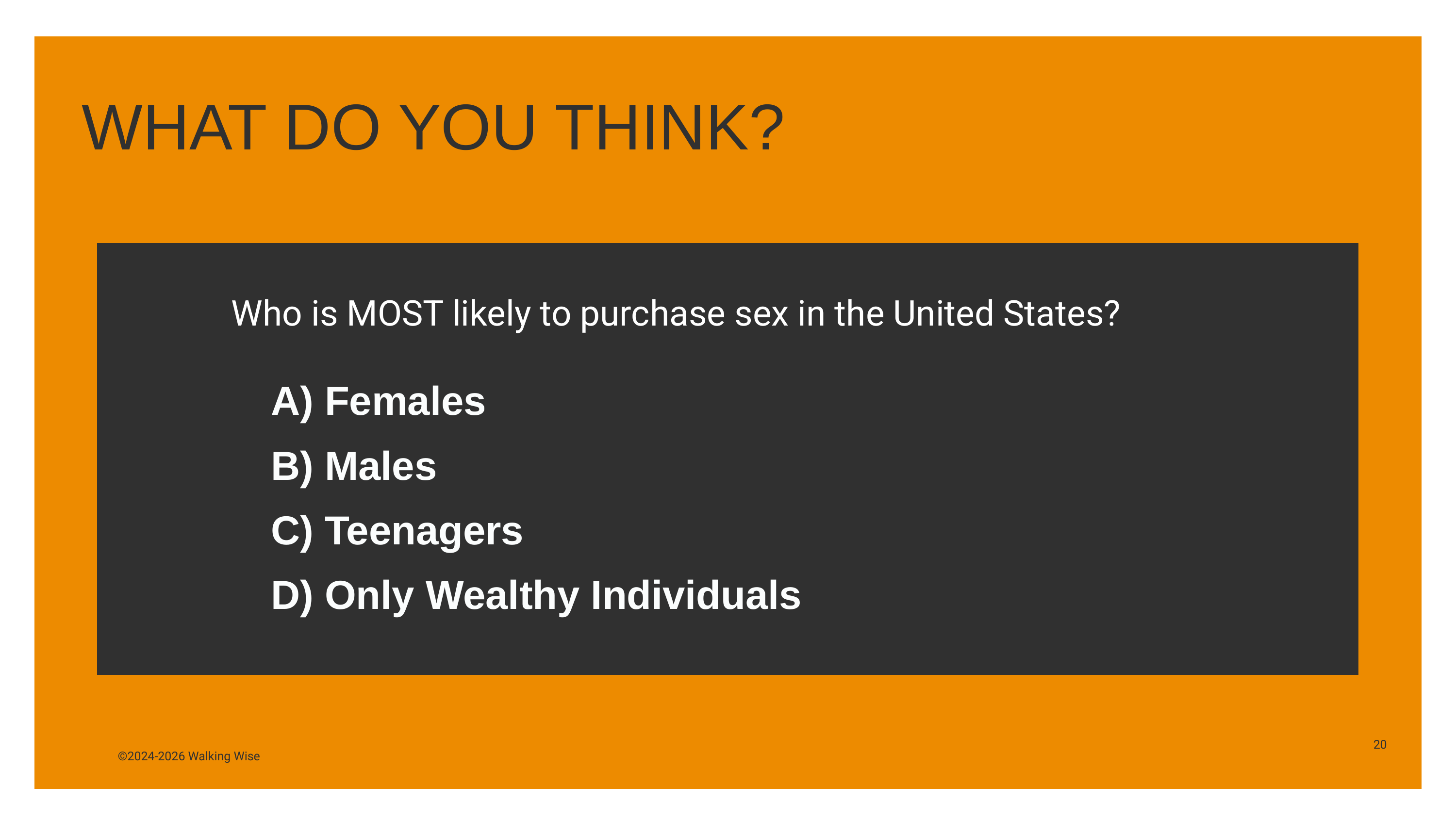

WHAT DO YOU THINK?

Who is MOST likely to purchase sex in the United States?
A) Females
B) Males
C) Teenagers
D) Only Wealthy Individuals

20
©2024-2026 Walking Wise